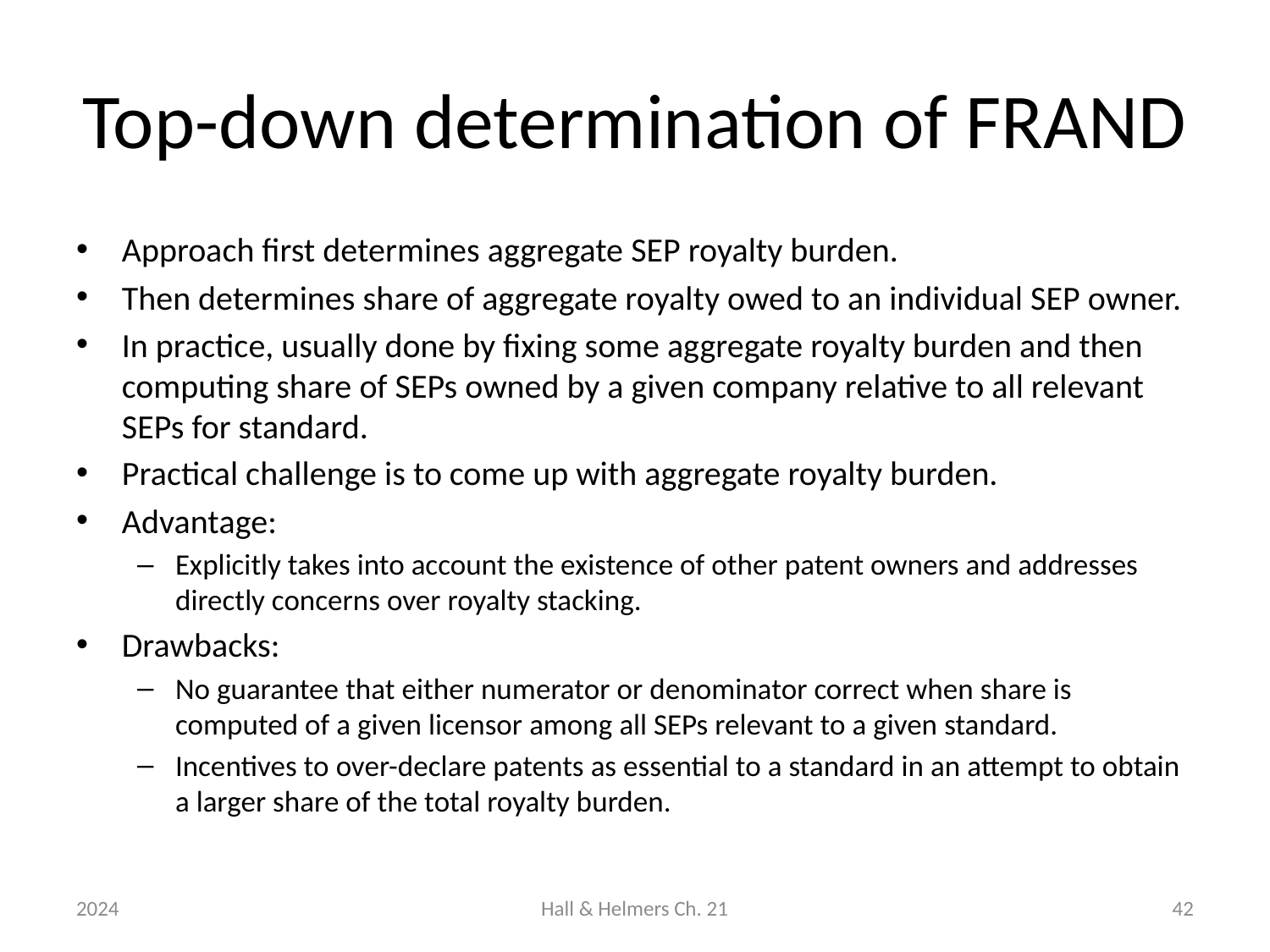

# Top-down determination of FRAND
Approach first determines aggregate SEP royalty burden.
Then determines share of aggregate royalty owed to an individual SEP owner.
In practice, usually done by fixing some aggregate royalty burden and then computing share of SEPs owned by a given company relative to all relevant SEPs for standard.
Practical challenge is to come up with aggregate royalty burden.
Advantage:
Explicitly takes into account the existence of other patent owners and addresses directly concerns over royalty stacking.
Drawbacks:
No guarantee that either numerator or denominator correct when share is computed of a given licensor among all SEPs relevant to a given standard.
Incentives to over-declare patents as essential to a standard in an attempt to obtain a larger share of the total royalty burden.
2024
Hall & Helmers Ch. 21
42